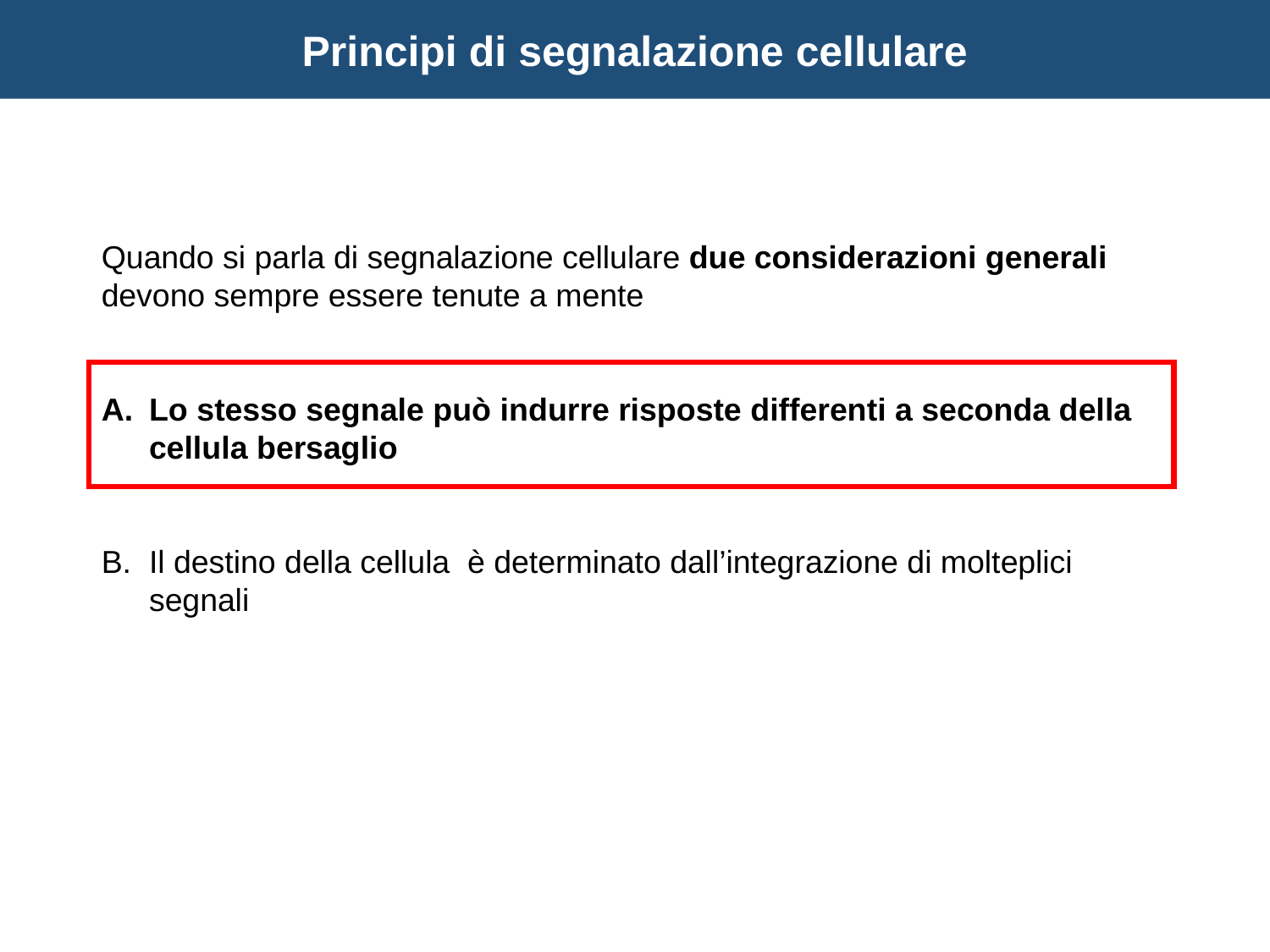

Principi di segnalazione cellulare
Quando si parla di segnalazione cellulare due considerazioni generali devono sempre essere tenute a mente

Lo stesso segnale può indurre risposte differenti a seconda della cellula bersaglio

Il destino della cellula  è determinato dall’integrazione di molteplici segnali